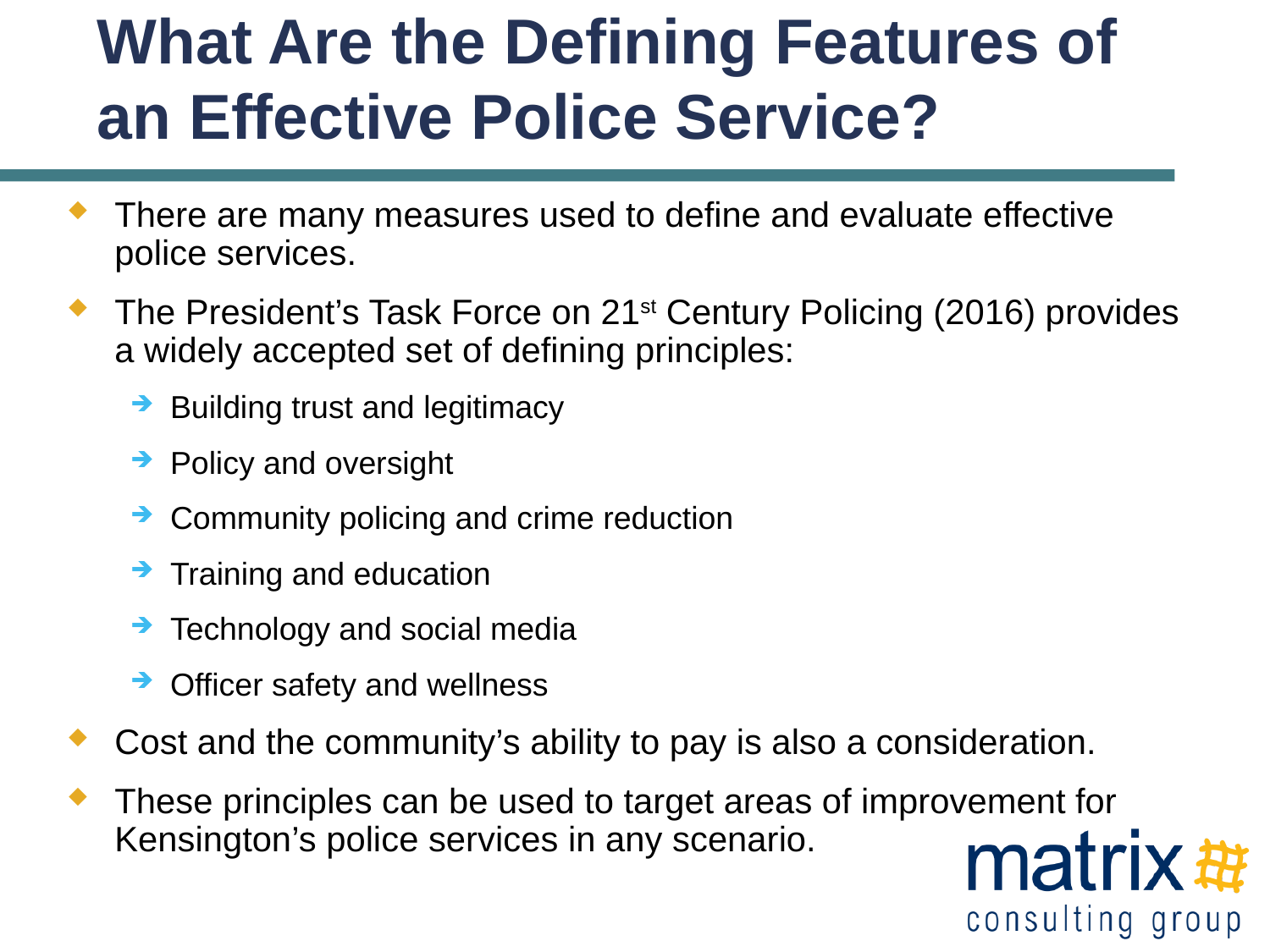

# What Are the Defining Features of an Effective Police Service?
There are many measures used to define and evaluate effective police services.
The President’s Task Force on 21st Century Policing (2016) provides a widely accepted set of defining principles:
Building trust and legitimacy
Policy and oversight
Community policing and crime reduction
Training and education
Technology and social media
Officer safety and wellness
Cost and the community’s ability to pay is also a consideration.
These principles can be used to target areas of improvement for Kensington’s police services in any scenario.